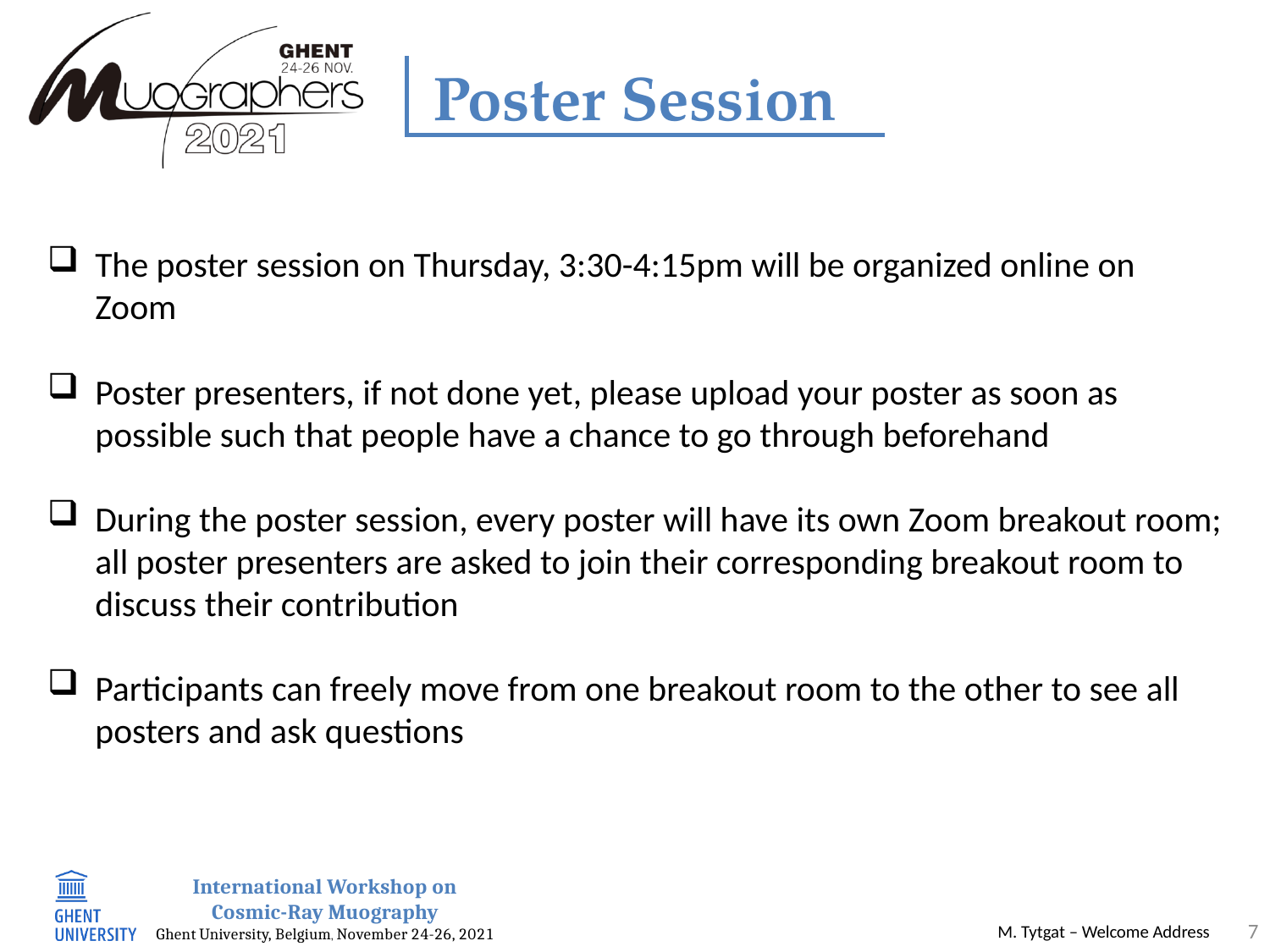

# Poster Session
The poster session on Thursday, 3:30-4:15pm will be organized online on Zoom

Poster presenters, if not done yet, please upload your poster as soon as possible such that people have a chance to go through beforehand

During the poster session, every poster will have its own Zoom breakout room; all poster presenters are asked to join their corresponding breakout room to discuss their contribution

Participants can freely move from one breakout room to the other to see all posters and ask questions

7